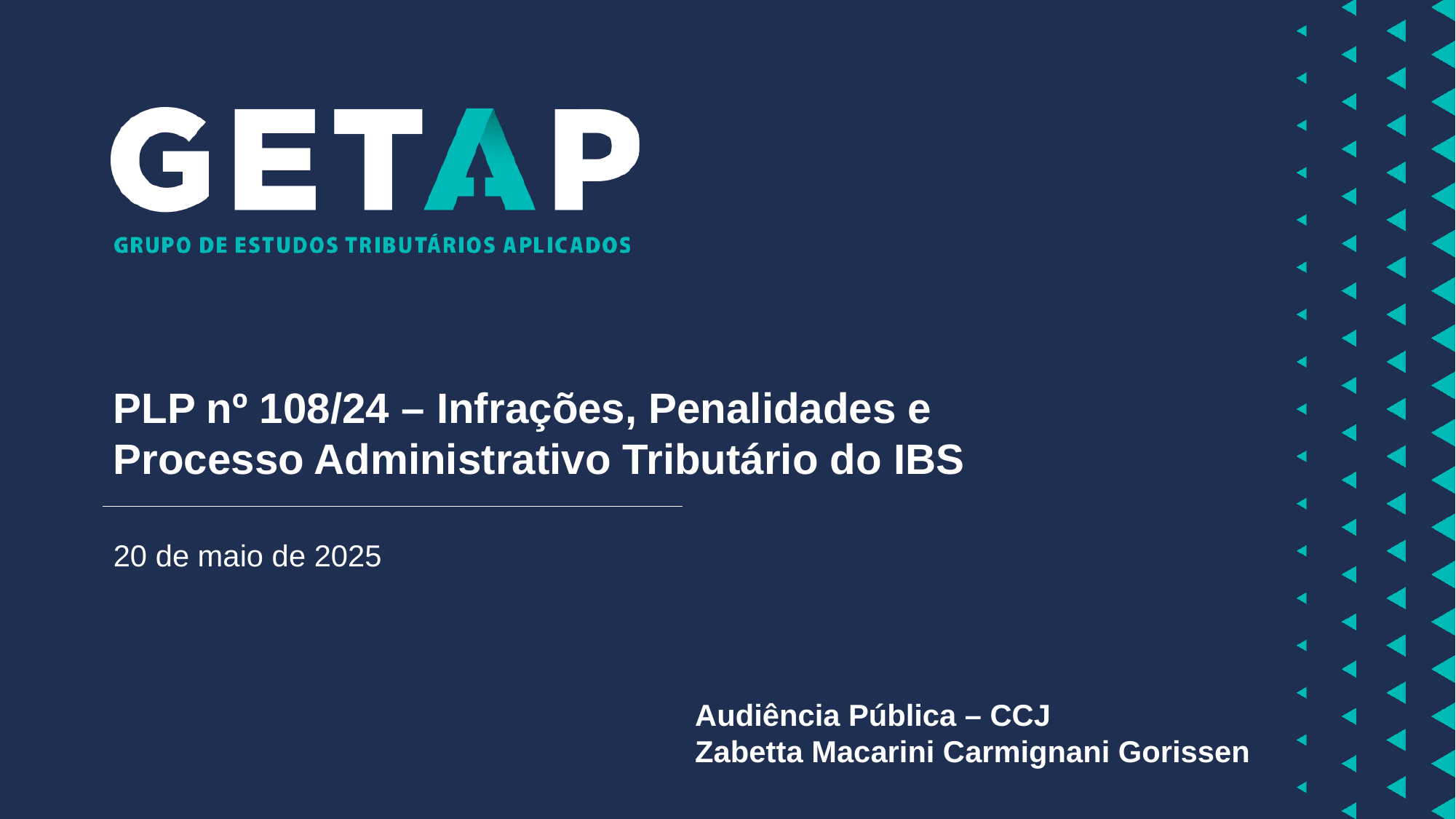

PLP nº 108/24 – Infrações, Penalidades e
Processo Administrativo Tributário do IBS
20 de maio de 2025
Audiência Pública – CCJ
Zabetta Macarini Carmignani Gorissen